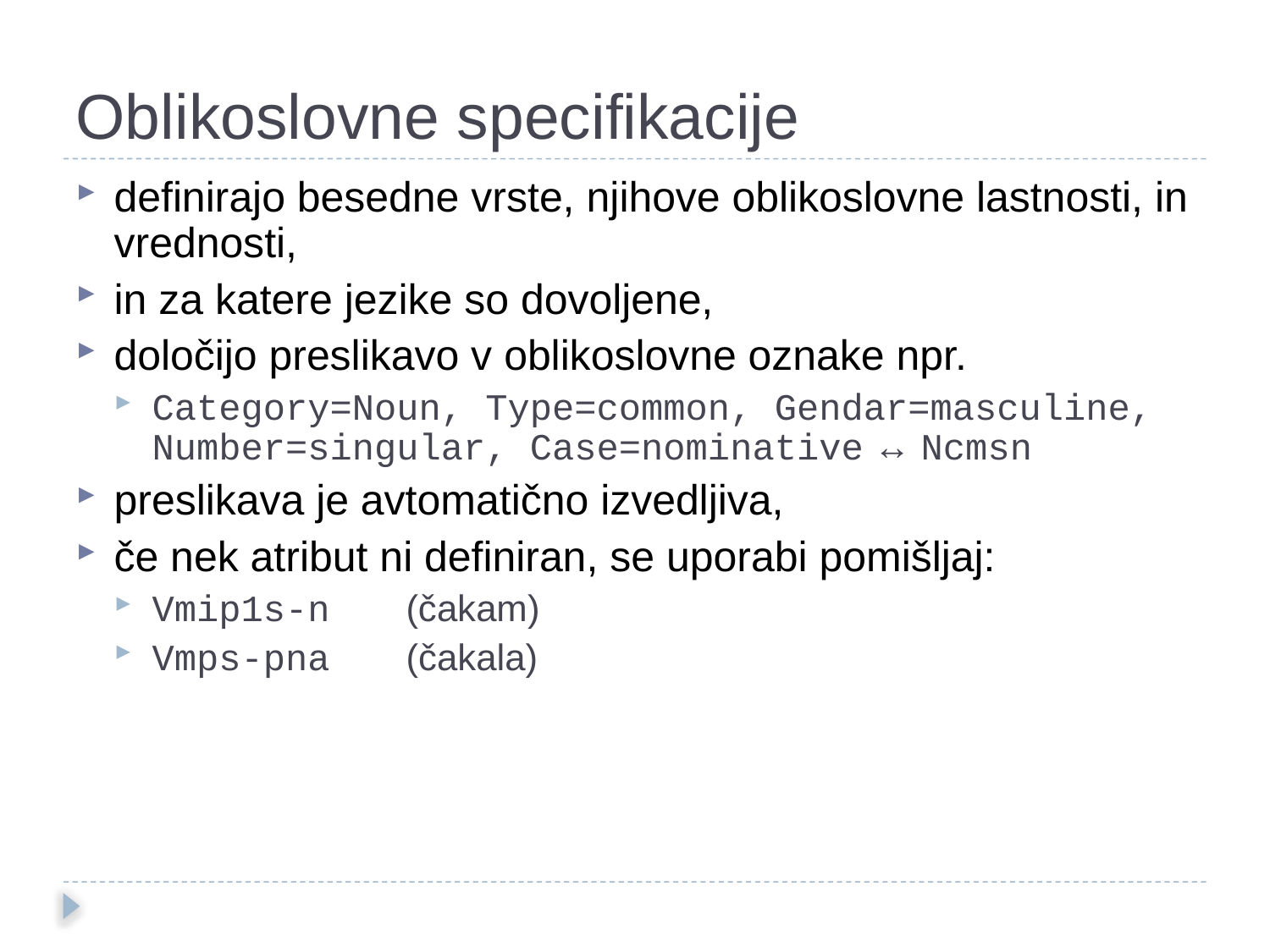

Oblikoslovne specifikacije
definirajo besedne vrste, njihove oblikoslovne lastnosti, in vrednosti,
in za katere jezike so dovoljene,
določijo preslikavo v oblikoslovne oznake npr.
Category=Noun, Type=common, Gendar=masculine, Number=singular, Case=nominative ↔ Ncmsn
preslikava je avtomatično izvedljiva,
če nek atribut ni definiran, se uporabi pomišljaj:
Vmip1s-n	(čakam)
Vmps-pna	(čakala)